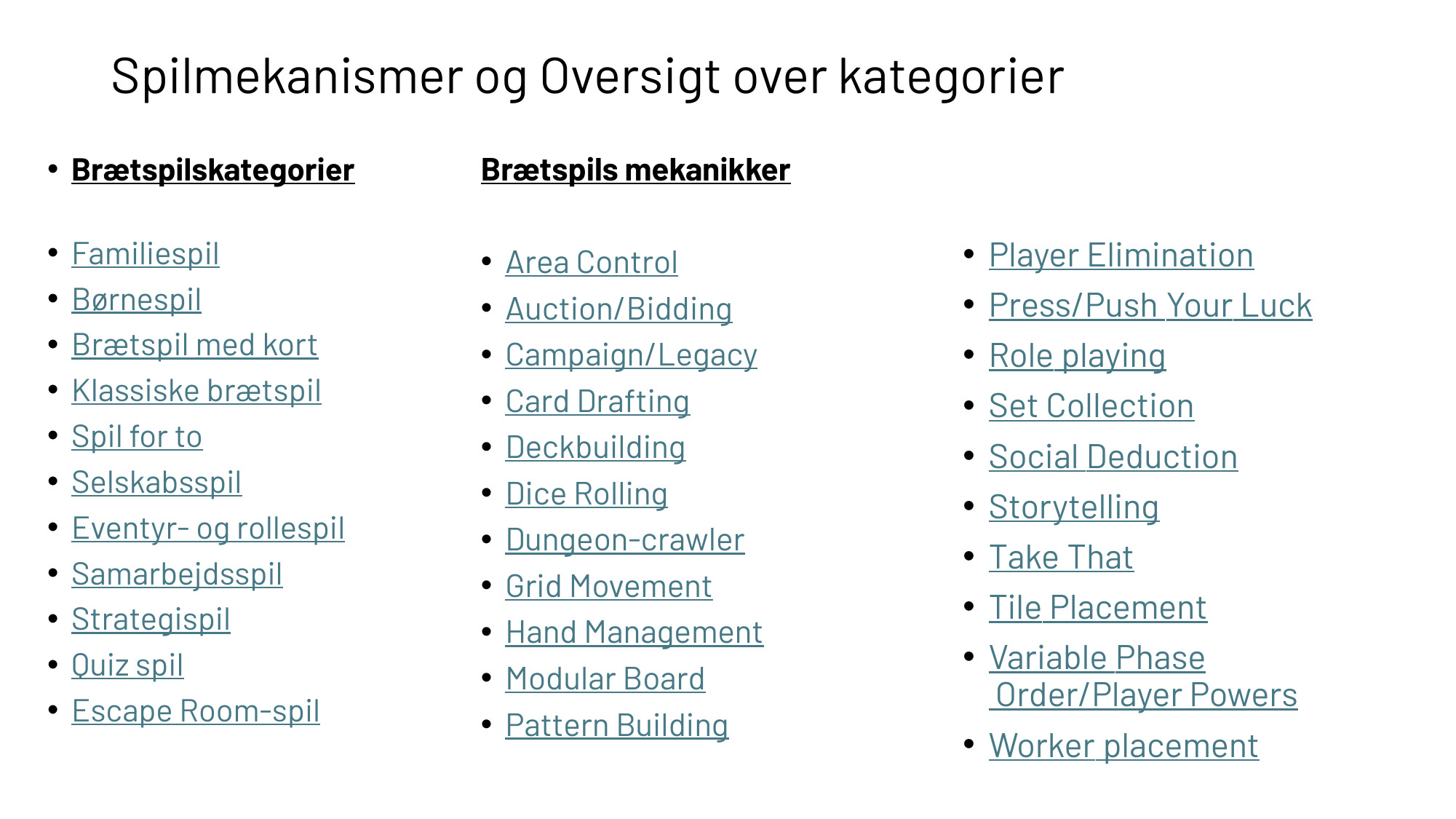

# Spilmekanismer og Oversigt over kategorier
Brætspilskategorier
Familiespil
Børnespil
Brætspil med kort
Klassiske brætspil
Spil for to
Selskabsspil
Eventyr- og rollespil
Samarbejdsspil
Strategispil
Quiz spil
Escape Room-spil

Brætspils mekanikker

Area Control
Auction/Bidding
Campaign/Legacy
Card Drafting
Deckbuilding
Dice Rolling
Dungeon-crawler
Grid Movement
Hand Management
Modular Board
Pattern Building

Player Elimination
Press/Push Your Luck
Role playing
Set Collection
Social Deduction
Storytelling
Take That
Tile Placement
Variable Phase Order/Player Powers
Worker placement